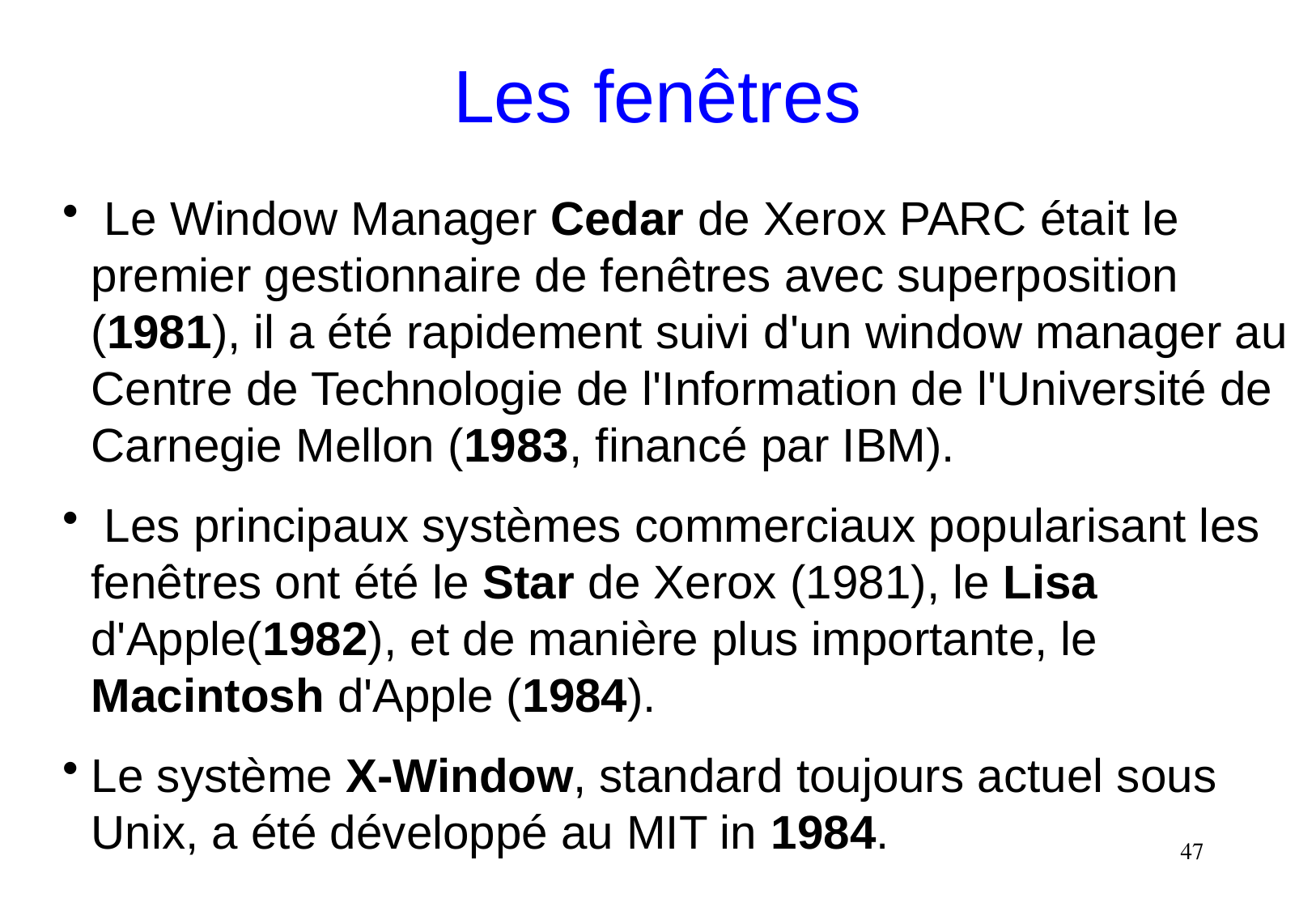

# Les fenêtres
 Le Window Manager Cedar de Xerox PARC était le premier gestionnaire de fenêtres avec superposition (1981), il a été rapidement suivi d'un window manager au Centre de Technologie de l'Information de l'Université de Carnegie Mellon (1983, financé par IBM).
 Les principaux systèmes commerciaux popularisant les fenêtres ont été le Star de Xerox (1981), le Lisa d'Apple(1982), et de manière plus importante, le Macintosh d'Apple (1984).
Le système X-Window, standard toujours actuel sous Unix, a été développé au MIT in 1984.
47